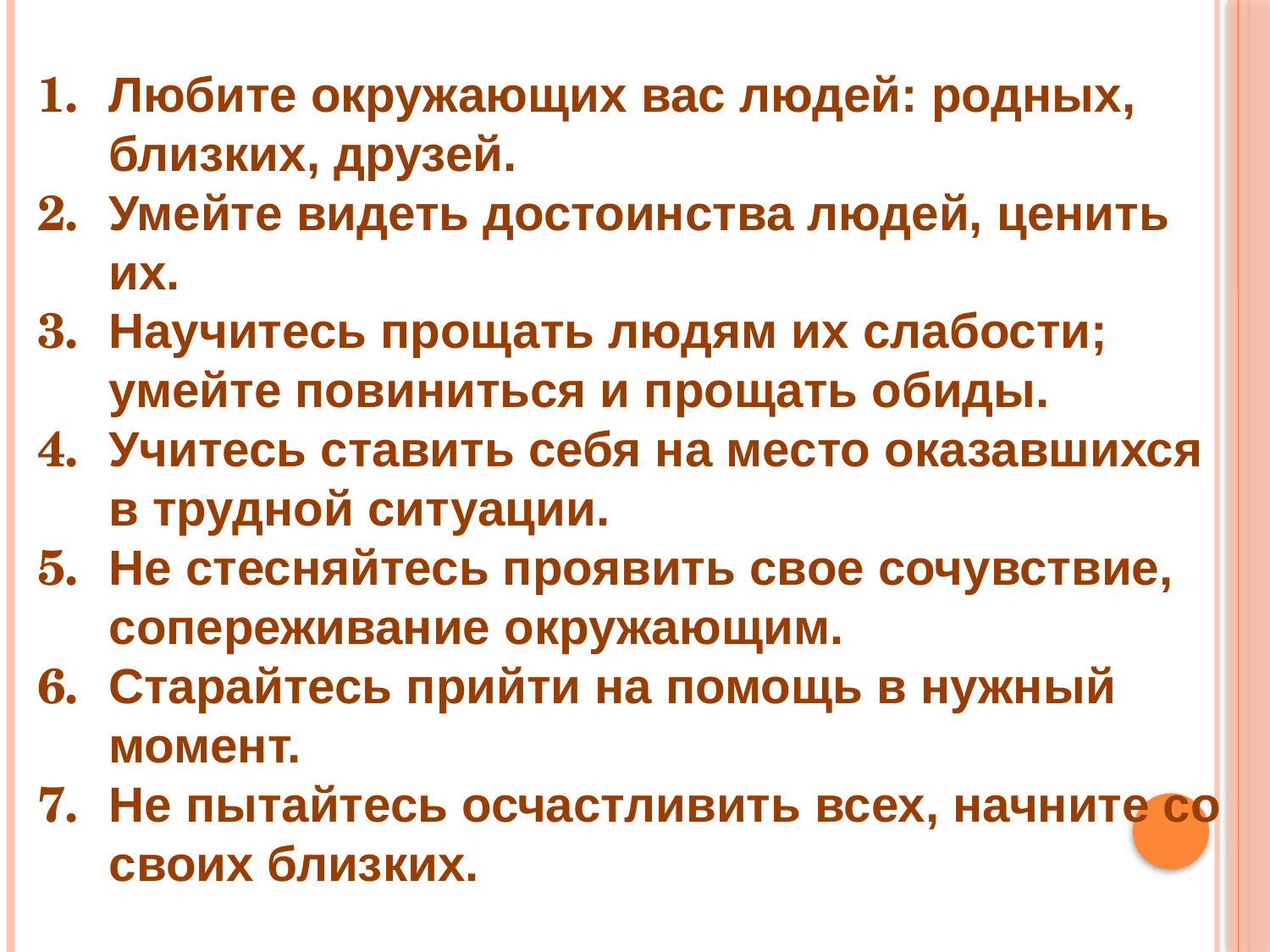

Любите окружающих вас людей: родных, близких, друзей.
Умейте видеть достоинства людей, ценить их.
Научитесь прощать людям их слабости; умейте повиниться и прощать обиды.
Учитесь ставить себя на место оказавшихся в трудной ситуации.
Не стесняйтесь проявить свое сочувствие, сопереживание окружающим.
Старайтесь прийти на помощь в нужный момент.
Не пытайтесь осчастливить всех, начните со своих близких.